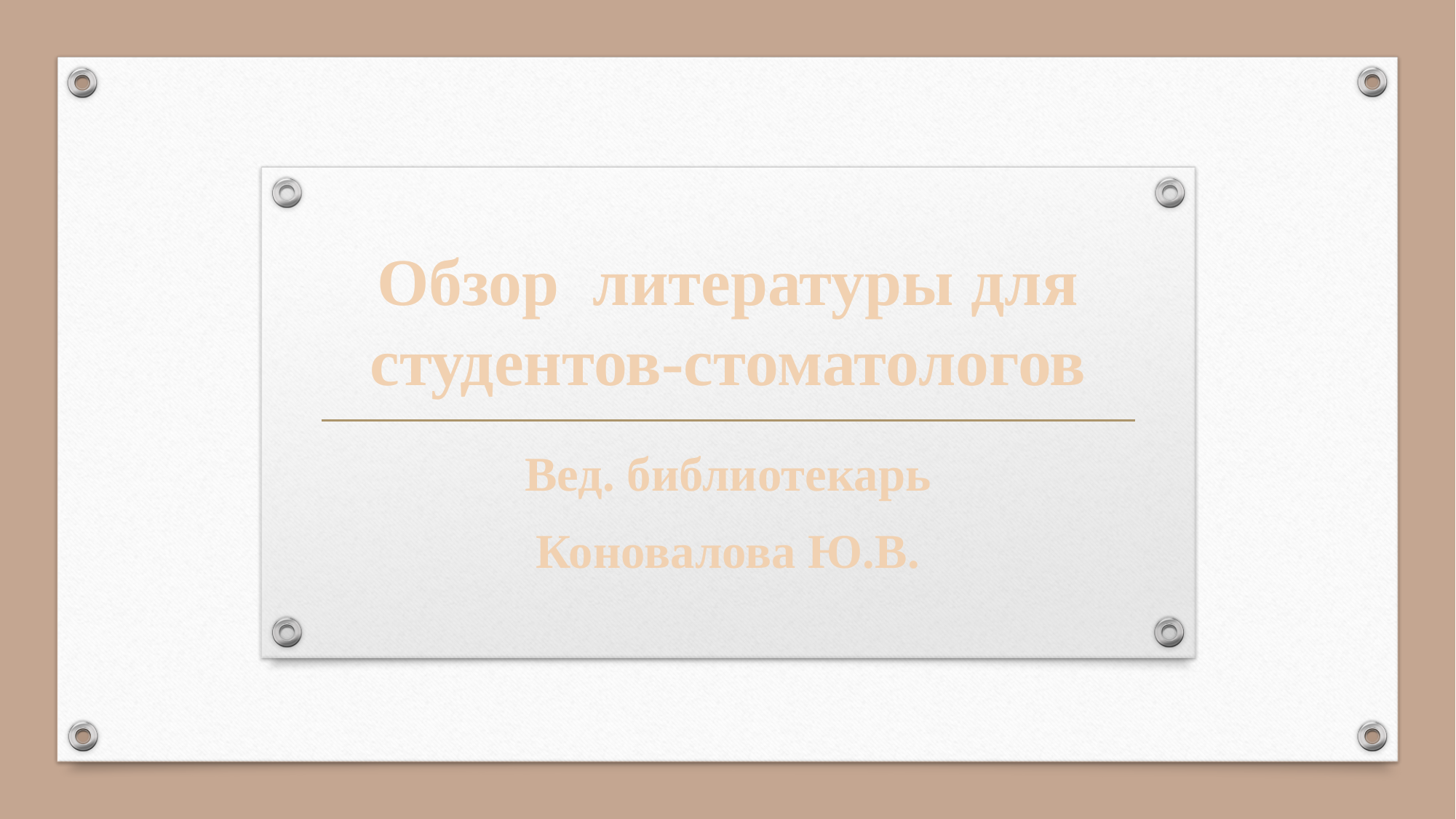

# Обзор  литературы для студентов-стоматологов
Вед. библиотекарь
Коновалова Ю.В.